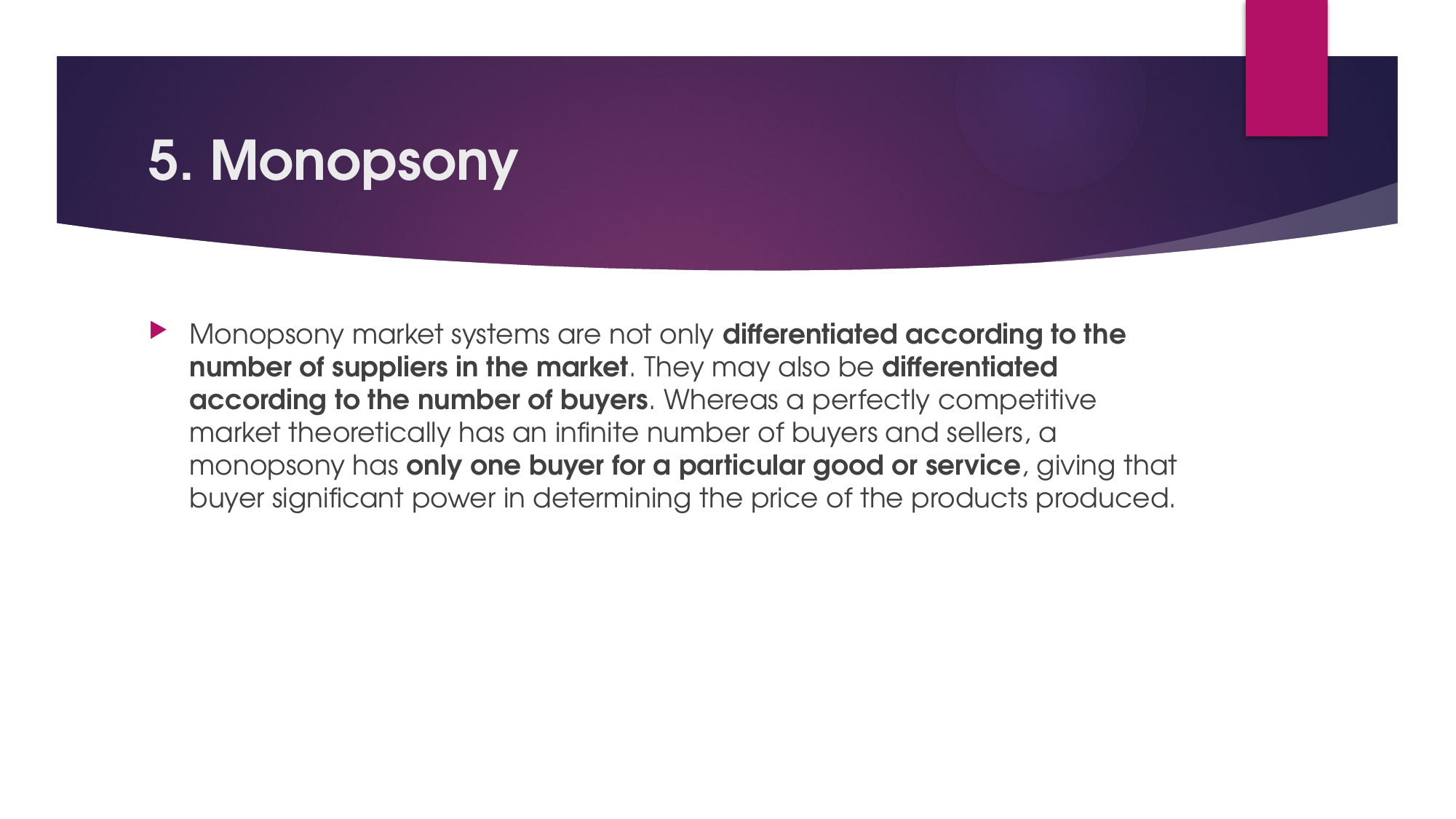

# 5. Monopsony
Monopsony market systems are not only differentiated according to the number of suppliers in the market. They may also be differentiated according to the number of buyers. Whereas a perfectly competitive market theoretically has an infinite number of buyers and sellers, a monopsony has only one buyer for a particular good or service, giving that buyer significant power in determining the price of the products produced.